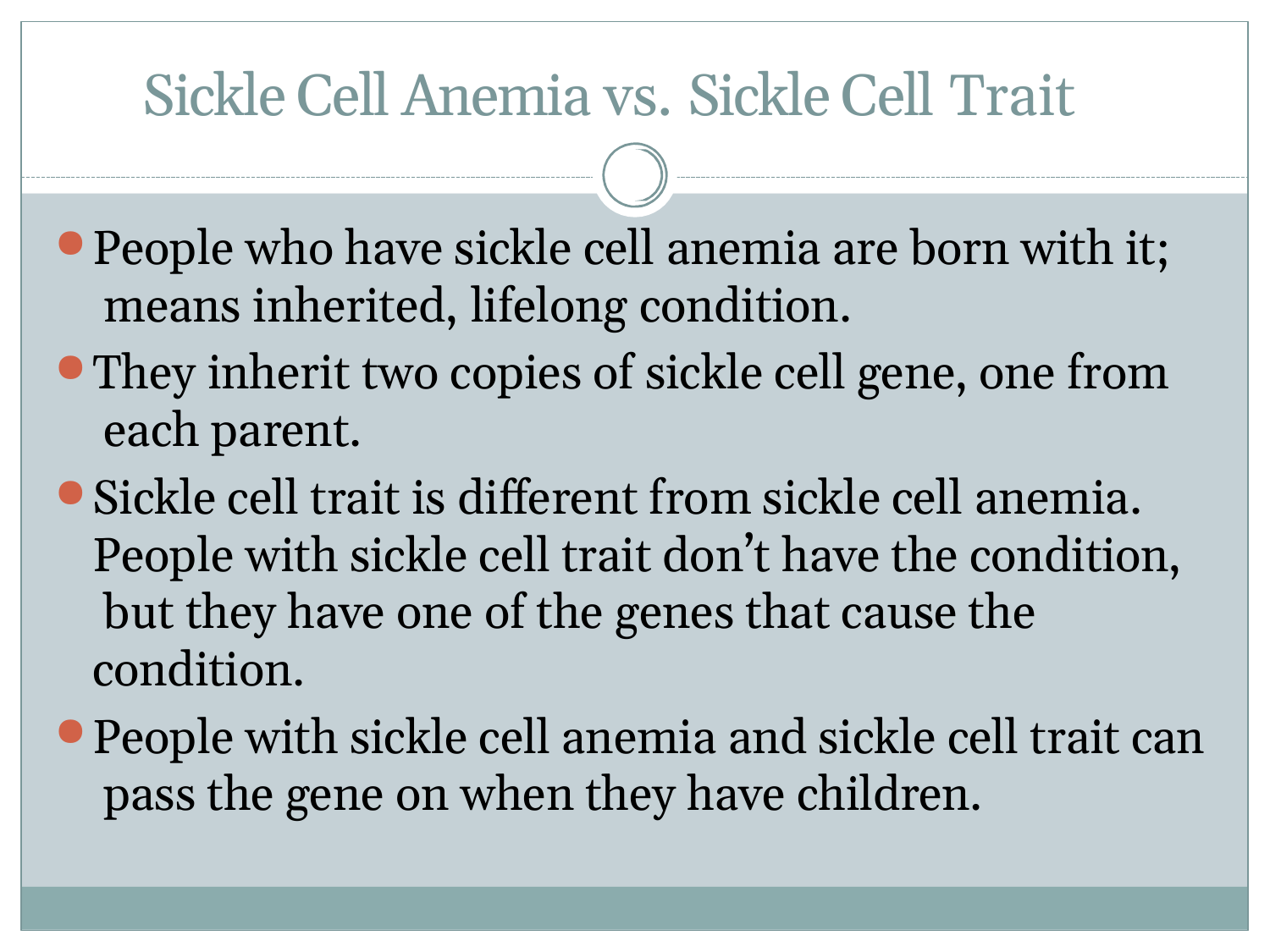

# Sickle Cell Anemia vs. Sickle Cell Trait
People who have sickle cell anemia are born with it;  means inherited, lifelong condition.
They inherit two copies of sickle cell gene, one from  each parent.
Sickle cell trait is different from sickle cell anemia.  People with sickle cell trait don’t have the condition,  but they have one of the genes that cause the  condition.
People with sickle cell anemia and sickle cell trait can  pass the gene on when they have children.